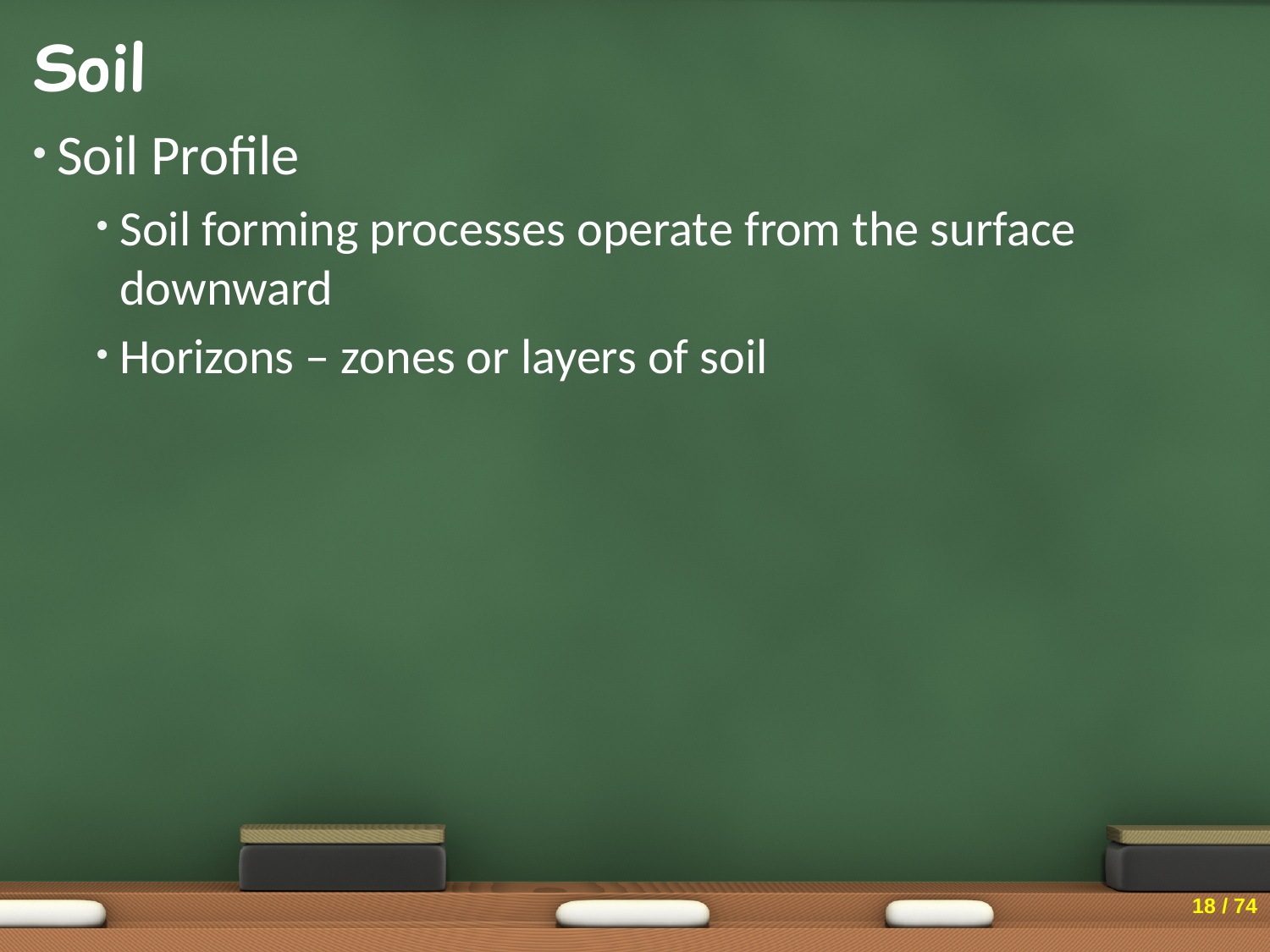

# Soil
Soil Profile
Soil forming processes operate from the surface downward
Horizons – zones or layers of soil
18 / 74